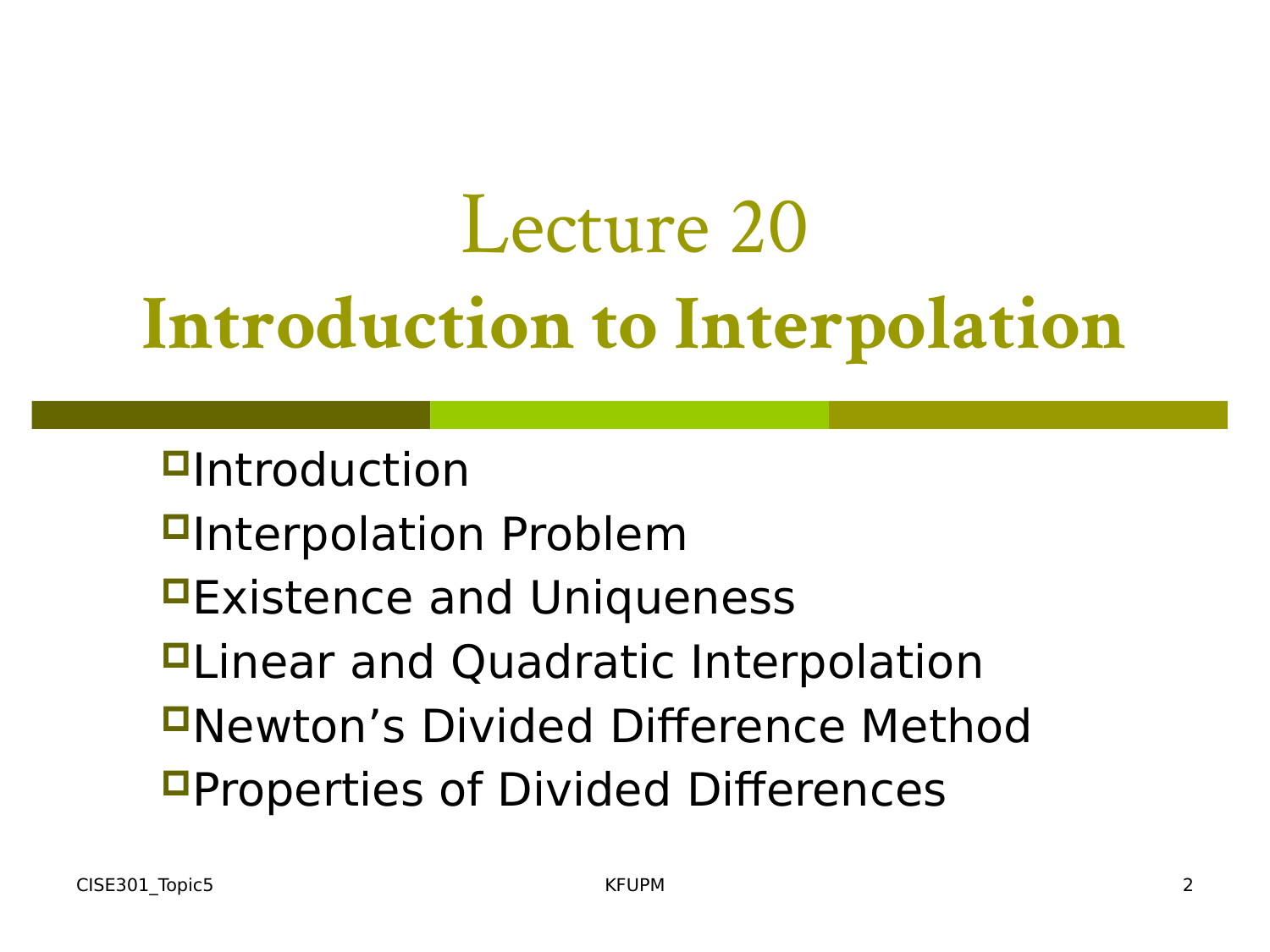

# Lecture 20 Introduction to Interpolation
Introduction
Interpolation Problem
Existence and Uniqueness
Linear and Quadratic Interpolation
Newton’s Divided Difference Method
Properties of Divided Differences
CISE301_Topic5
KFUPM
2